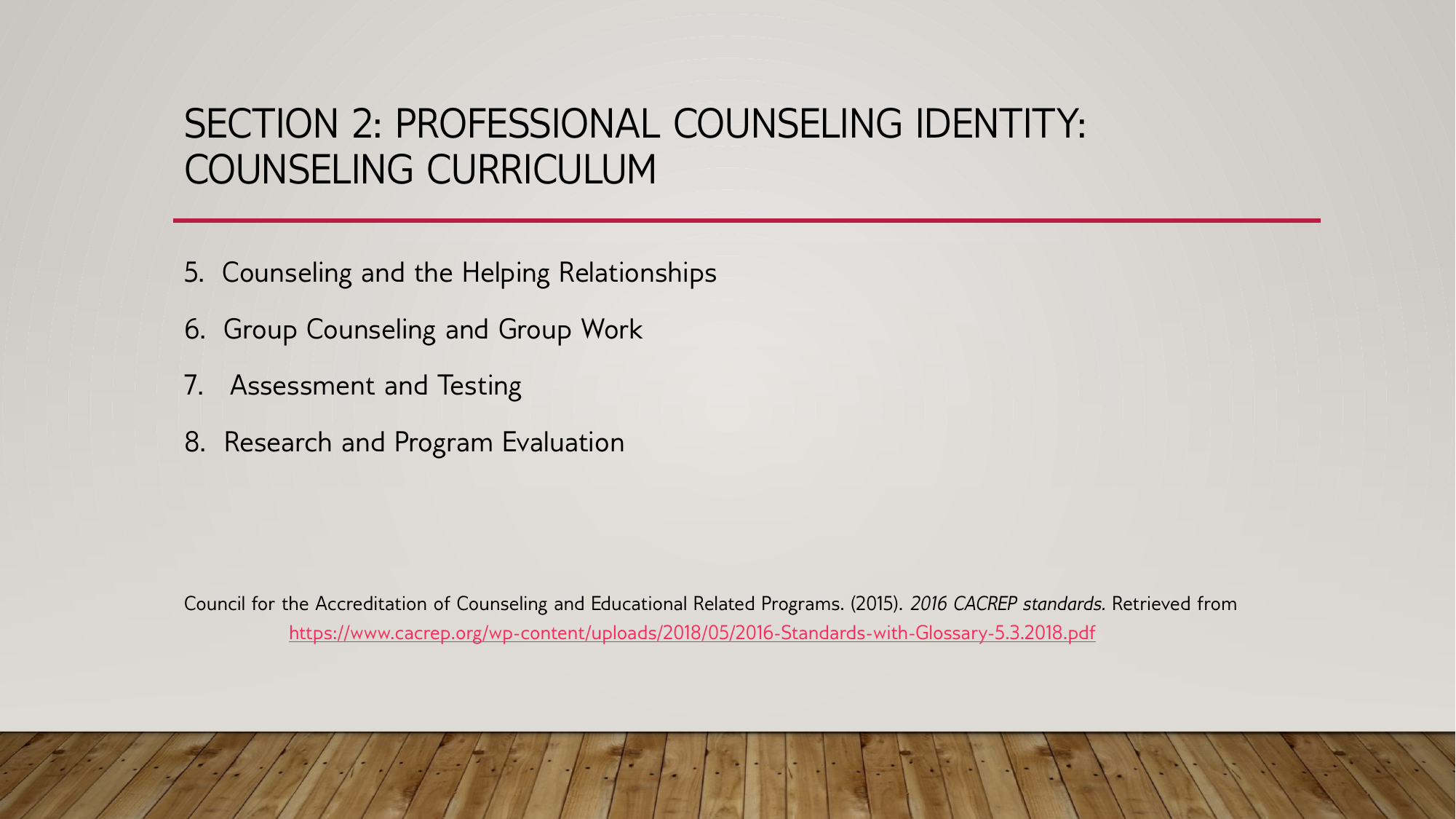

# Section 2: Professional Counseling Identity: Counseling Curriculum
5.  Counseling and the Helping Relationships
6.  Group Counseling and Group Work
7.   Assessment and Testing
8.  Research and Program Evaluation

Council for the Accreditation of Counseling and Educational Related Programs. (2015). 2016 CACREP standards. Retrieved from 	https://www.cacrep.org/wp-content/uploads/2018/05/2016-Standards-with-Glossary-5.3.2018.pdf